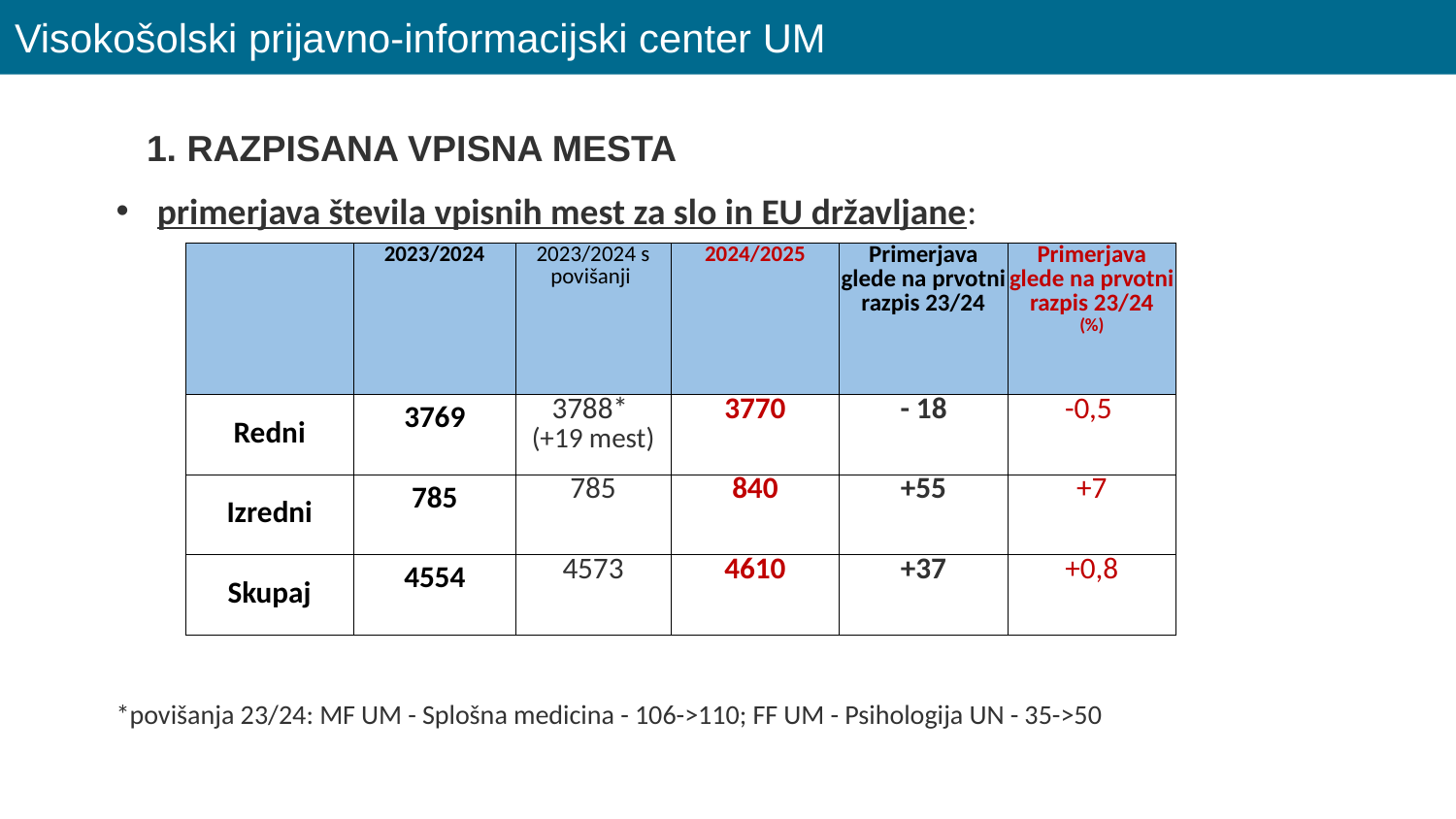

Visokošolski prijavno-informacijski center UM
# 1. RAZPISANA VPISNA MESTA
primerjava števila vpisnih mest za slo in EU državljane:

*povišanja 23/24: MF UM - Splošna medicina - 106->110; FF UM - Psihologija UN - 35->50

|  | 2023/2024 | 2023/2024 s povišanji | 2024/2025 | Primerjava glede na prvotni razpis 23/24 | Primerjava glede na prvotni razpis 23/24 (%) |
| --- | --- | --- | --- | --- | --- |
| Redni | 3769 | 3788\* (+19 mest) | 3770 | - 18 | -0,5 |
| Izredni | 785 | 785 | 840 | +55 | +7 |
| Skupaj | 4554 | 4573 | 4610 | +37 | +0,8 |